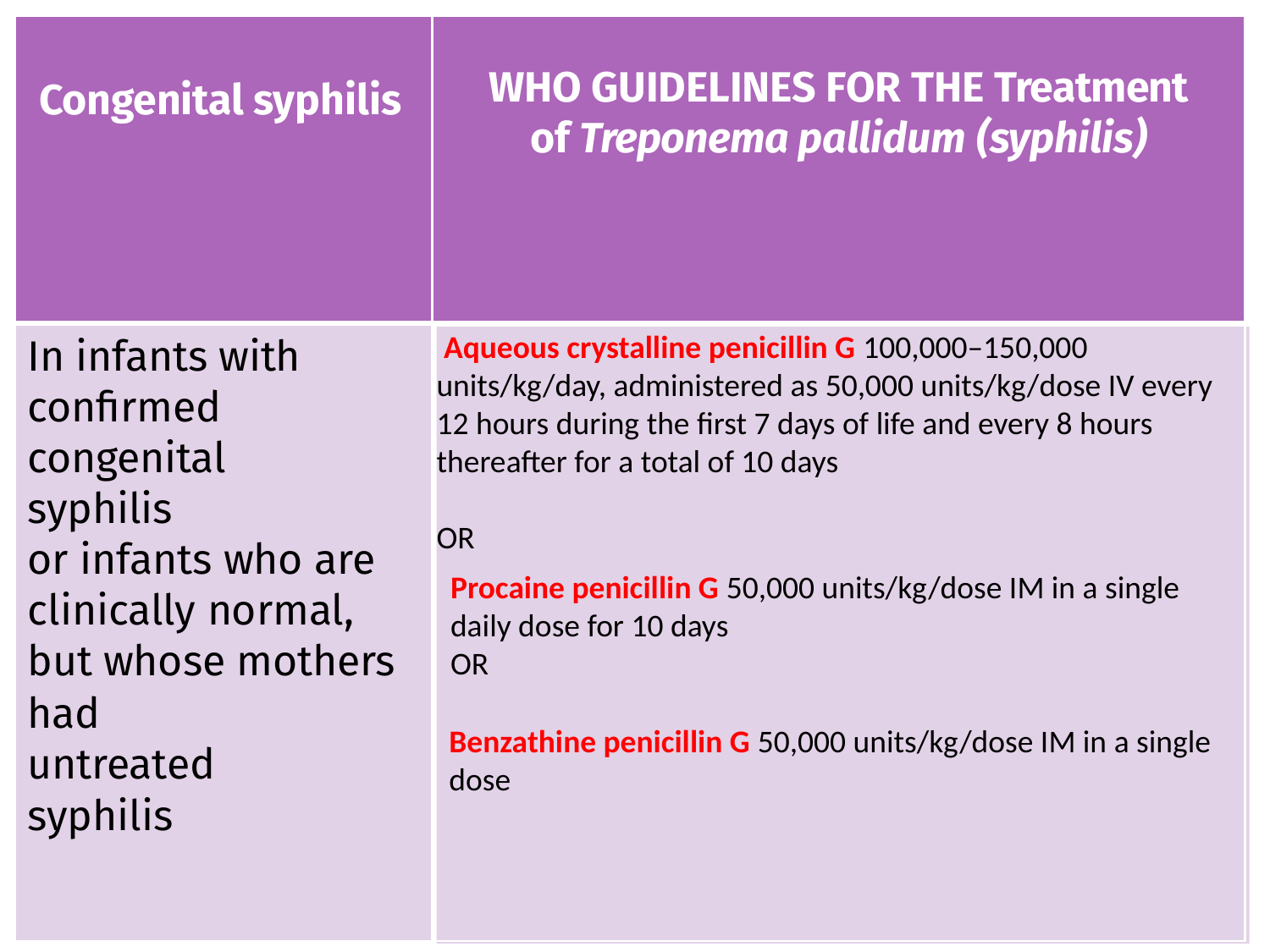

WHO GUIDELINES FOR THE Treatment
of Treponema pallidum (syphilis)
Congenital syphilis

 Aqueous crystalline penicillin G 100,000–150,000 units/kg/day, administered as 50,000 units/kg/dose IV every 12 hours during the first 7 days of life and every 8 hours thereafter for a total of 10 days
OR
In infants with  confirmed  congenital syphilis
or infants who are	  clinically normal,
but whose mothers
had untreated  syphilis
Procaine penicillin G 50,000 units/kg/dose IM in a single daily dose for 10 days
OR

Benzathine penicillin G 50,000 units/kg/dose IM in a single dose